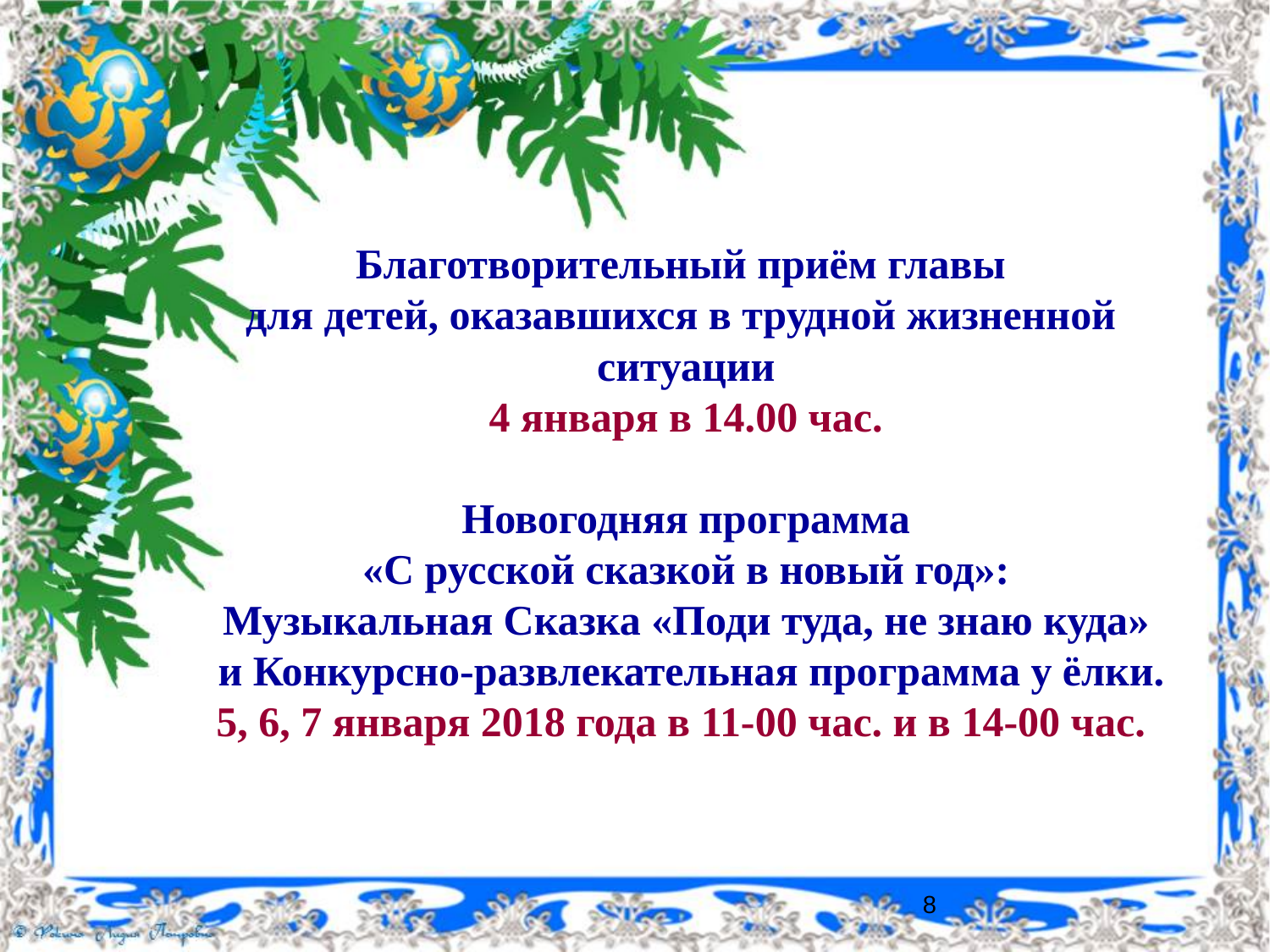

Благотворительный приём главы
для детей, оказавшихся в трудной жизненной
ситуации
4 января в 14.00 час.

Новогодняя программа
 «С русской сказкой в новый год»:
Музыкальная Сказка «Поди туда, не знаю куда»
 и Конкурсно-развлекательная программа у ёлки.
5, 6, 7 января 2018 года в 11-00 час. и в 14-00 час.
8